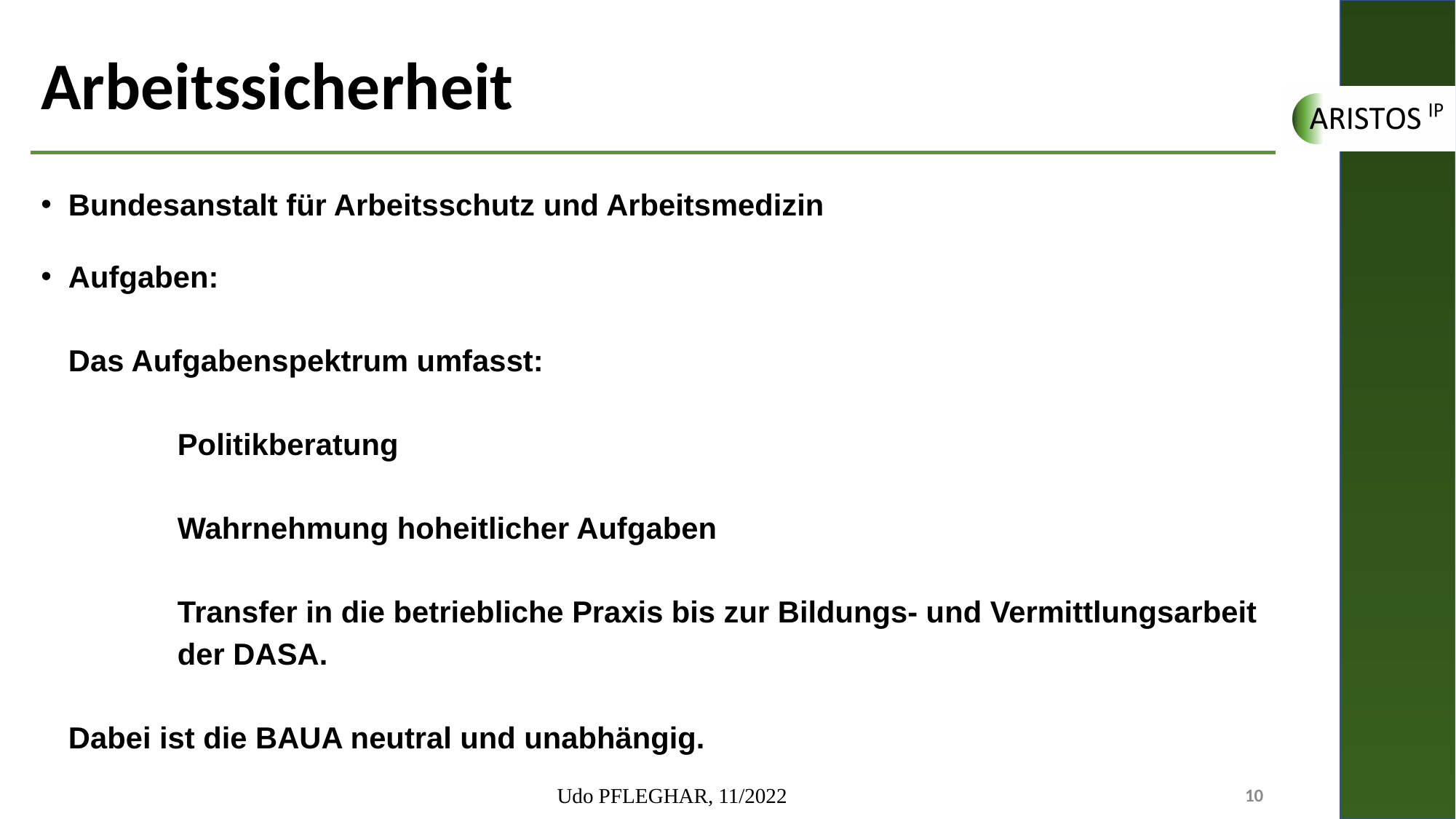

# Arbeitssicherheit
Bundesanstalt für Arbeitsschutz und Arbeitsmedizin
Aufgaben:
Das Aufgabenspektrum umfasst:
	Politikberatung
	Wahrnehmung hoheitlicher Aufgaben
	Transfer in die betriebliche Praxis bis zur Bildungs- und Vermittlungsarbeit 	der DASA.
Dabei ist die BAUA neutral und unabhängig.

Udo PFLEGHAR, 11/2022
10